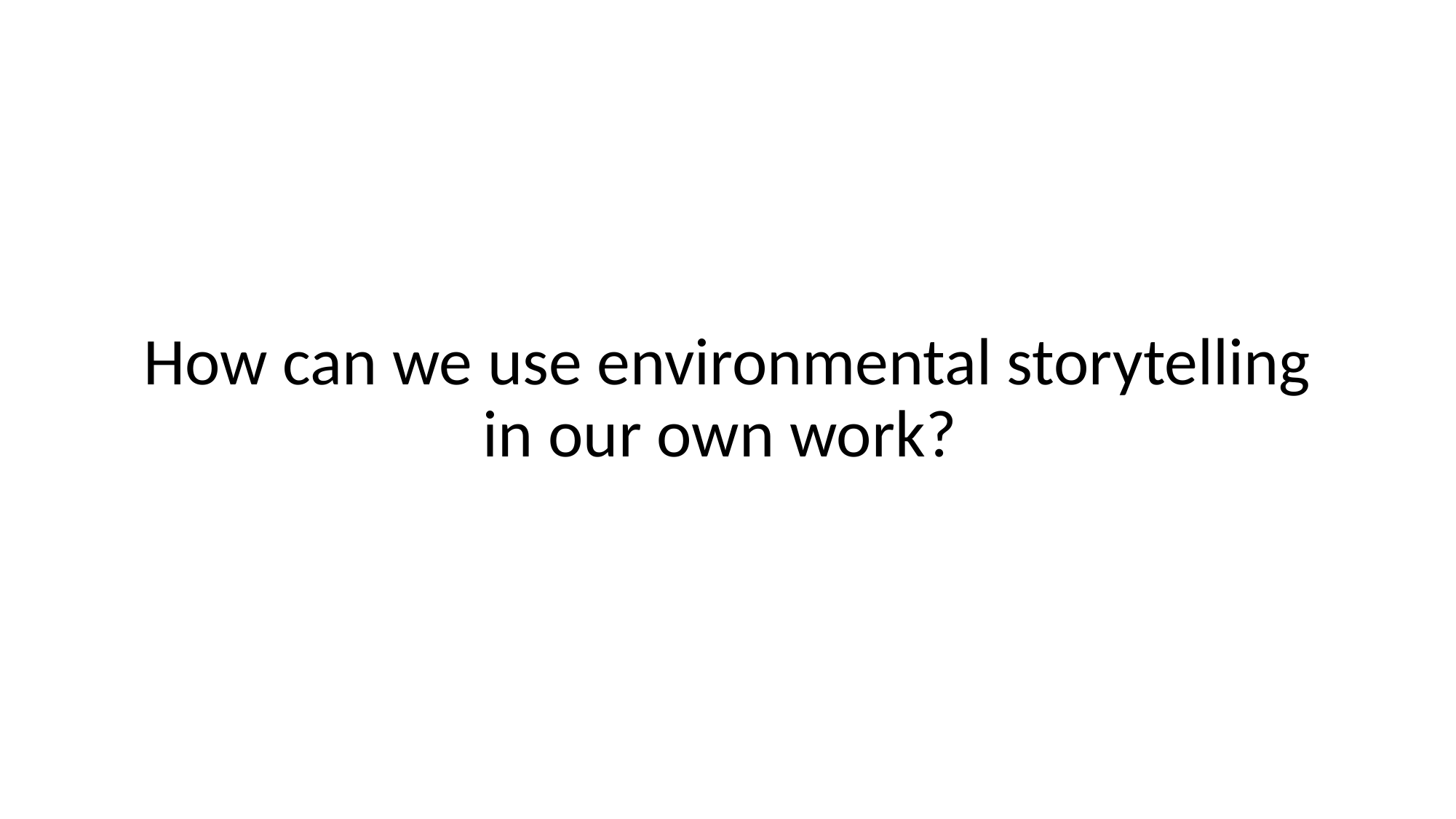

# How can we use environmental storytelling in our own work?